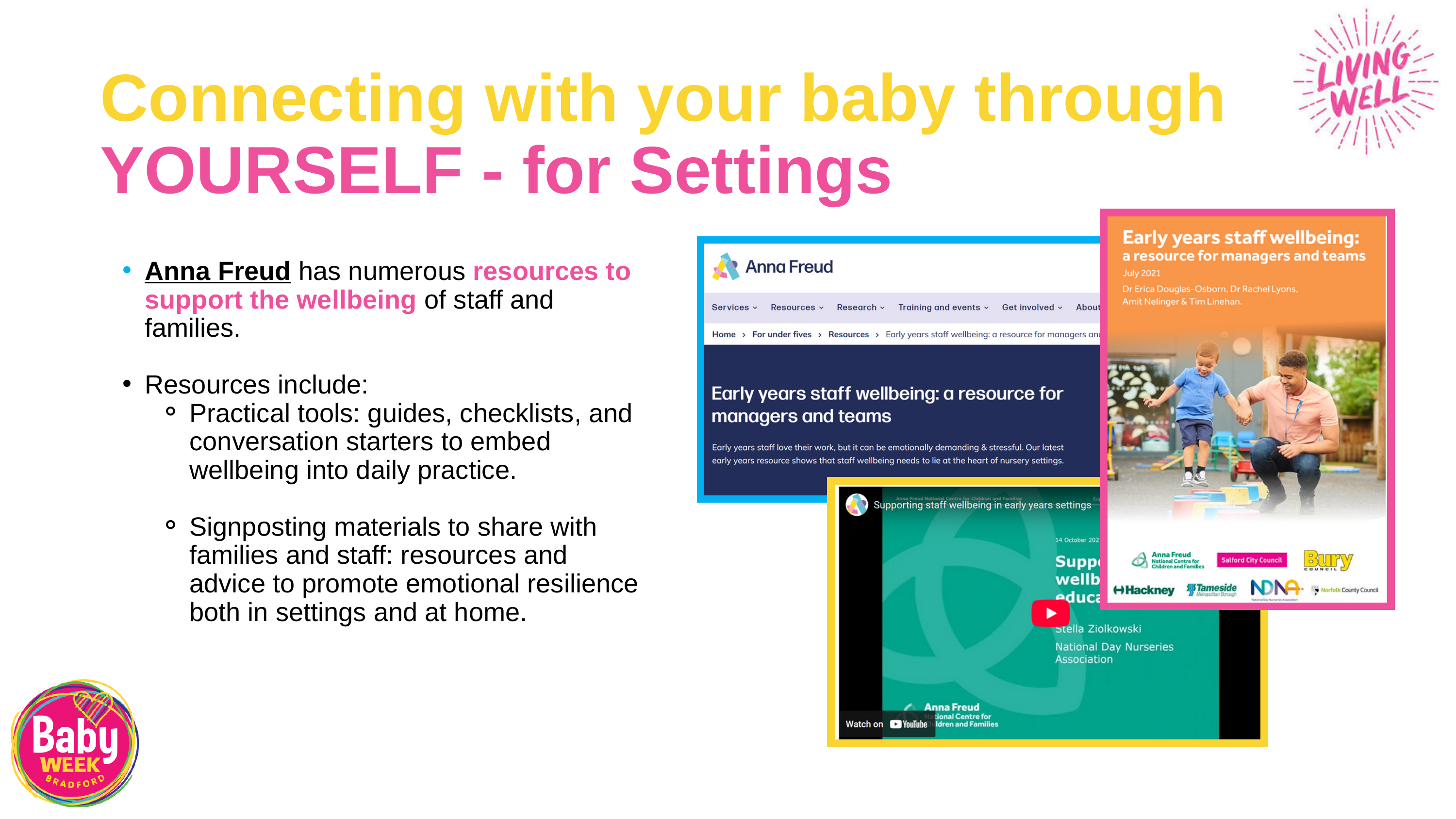

Connecting with your baby through YOURSELF - for Settings

Anna Freud has numerous resources to support the wellbeing of staff and families.

Resources include:
Practical tools: guides, checklists, and conversation starters to embed wellbeing into daily practice.

Signposting materials to share with families and staff: resources and advice to promote emotional resilience both in settings and at home.